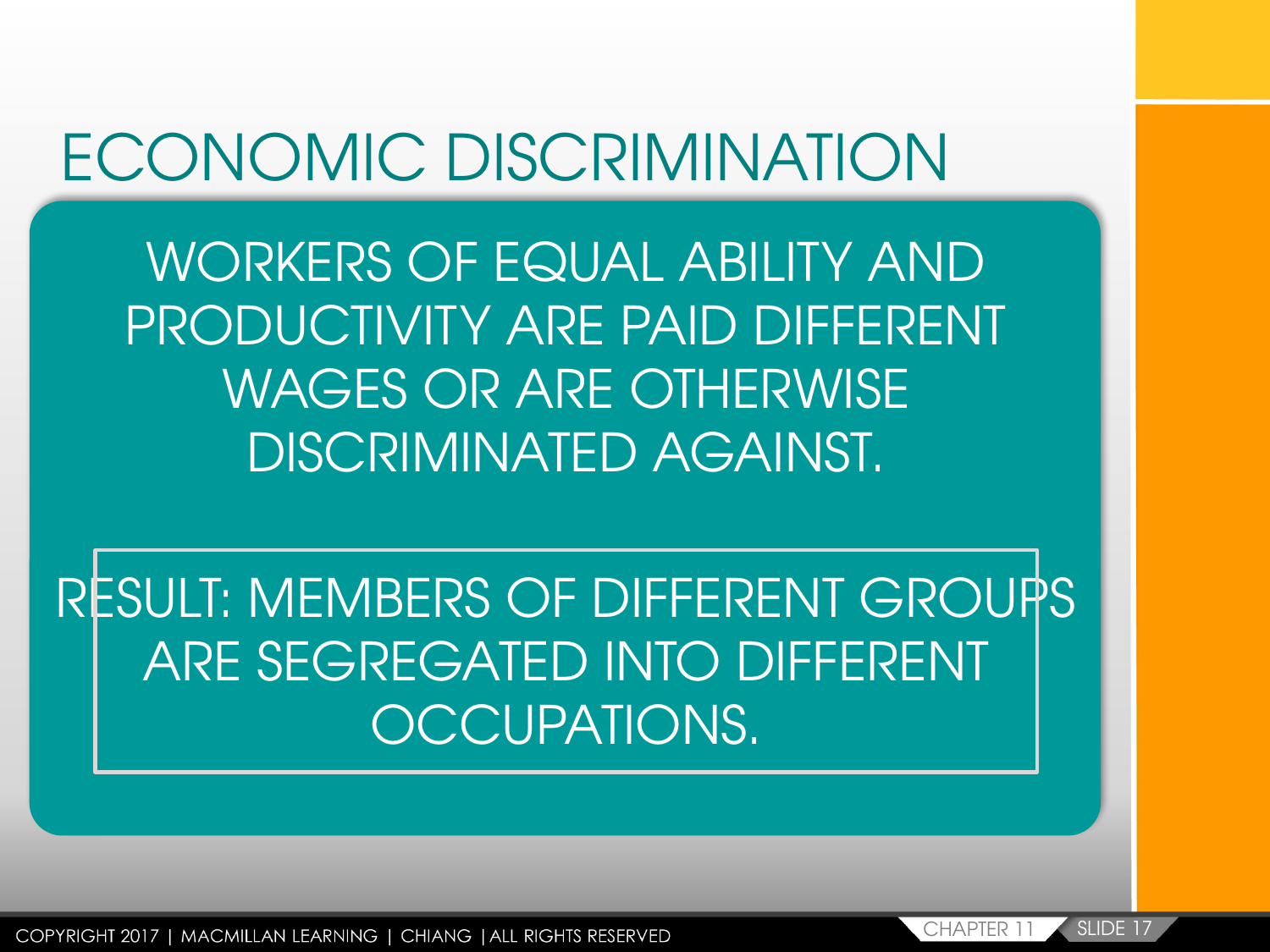

ECONOMIC DISCRIMINATION

WORKERS OF EQUAL ABILITY AND PRODUCTIVITY ARE PAID DIFFERENT WAGES OR ARE OTHERWISE DISCRIMINATED AGAINST.

RESULT: MEMBERS OF DIFFERENT GROUPS ARE SEGREGATED INTO DIFFERENT OCCUPATIONS.

SLIDE 17
CHAPTER 11